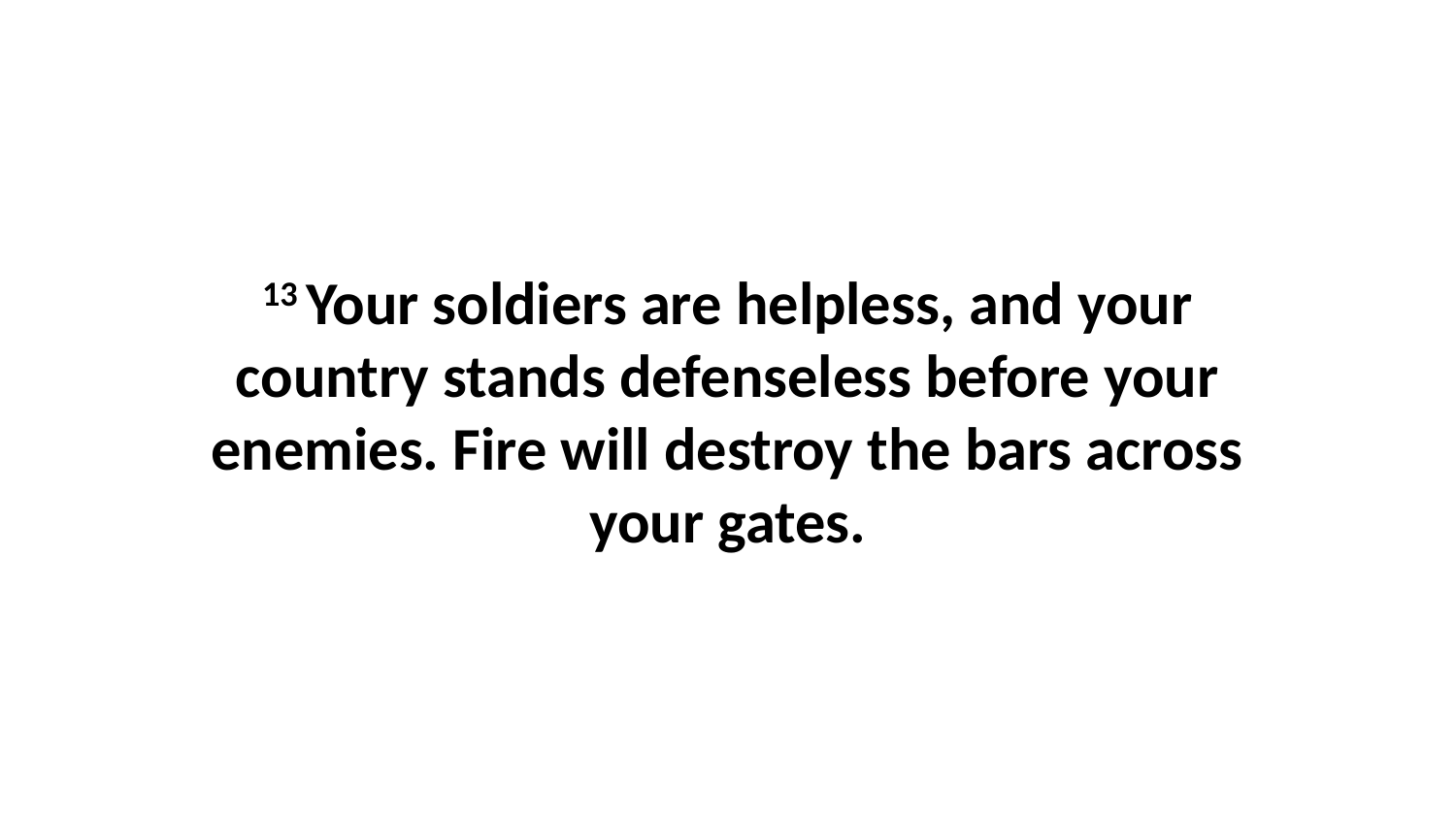

13 Your soldiers are helpless, and your country stands defenseless before your enemies. Fire will destroy the bars across your gates.